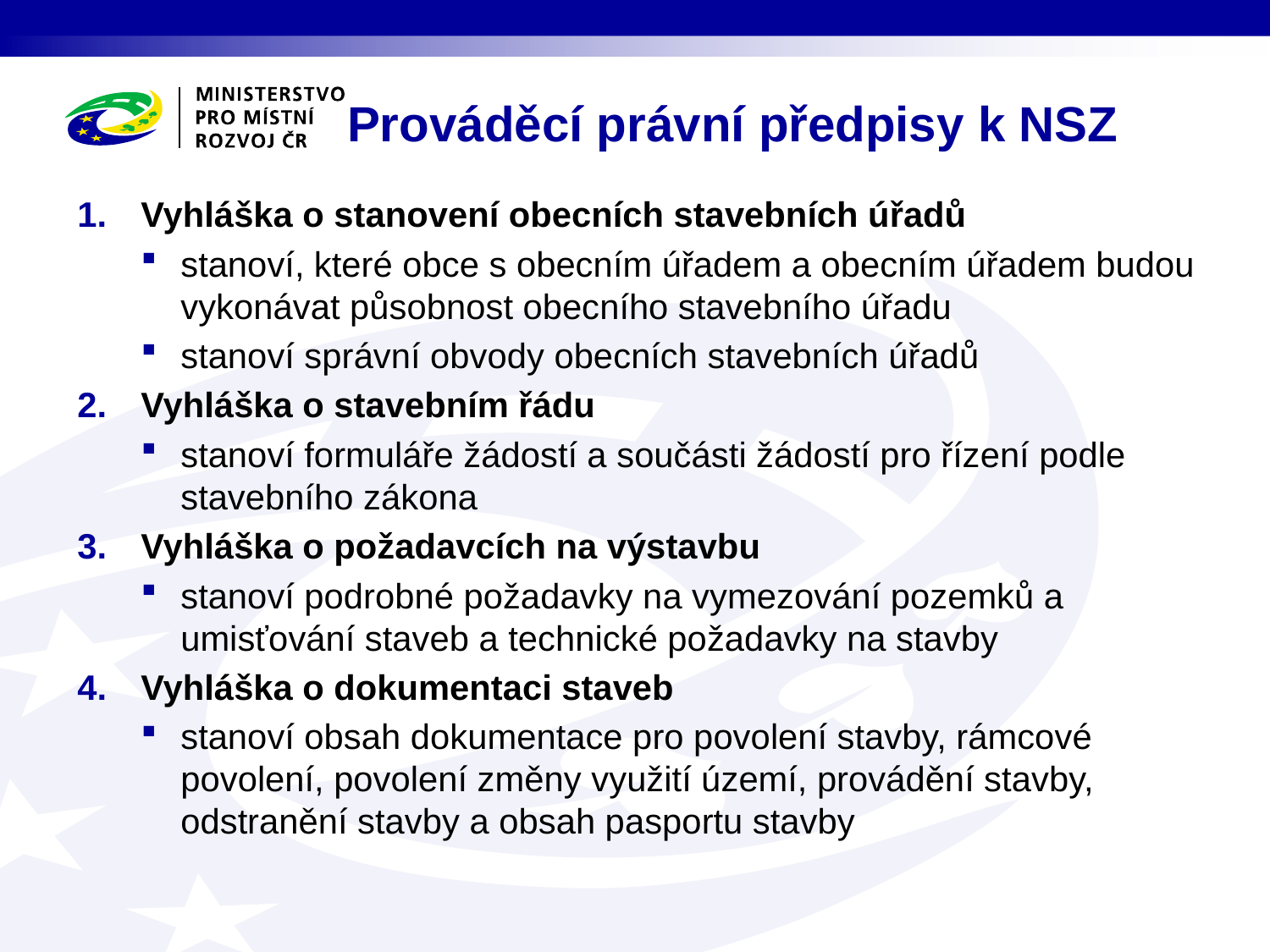

# Prováděcí právní předpisy k NSZ
Vyhláška o stanovení obecních stavebních úřadů
stanoví, které obce s obecním úřadem a obecním úřadem budou vykonávat působnost obecního stavebního úřadu
stanoví správní obvody obecních stavebních úřadů
Vyhláška o stavebním řádu
stanoví formuláře žádostí a součásti žádostí pro řízení podle stavebního zákona
Vyhláška o požadavcích na výstavbu
stanoví podrobné požadavky na vymezování pozemků a umisťování staveb a technické požadavky na stavby
Vyhláška o dokumentaci staveb
stanoví obsah dokumentace pro povolení stavby, rámcové povolení, povolení změny využití území, provádění stavby, odstranění stavby a obsah pasportu stavby